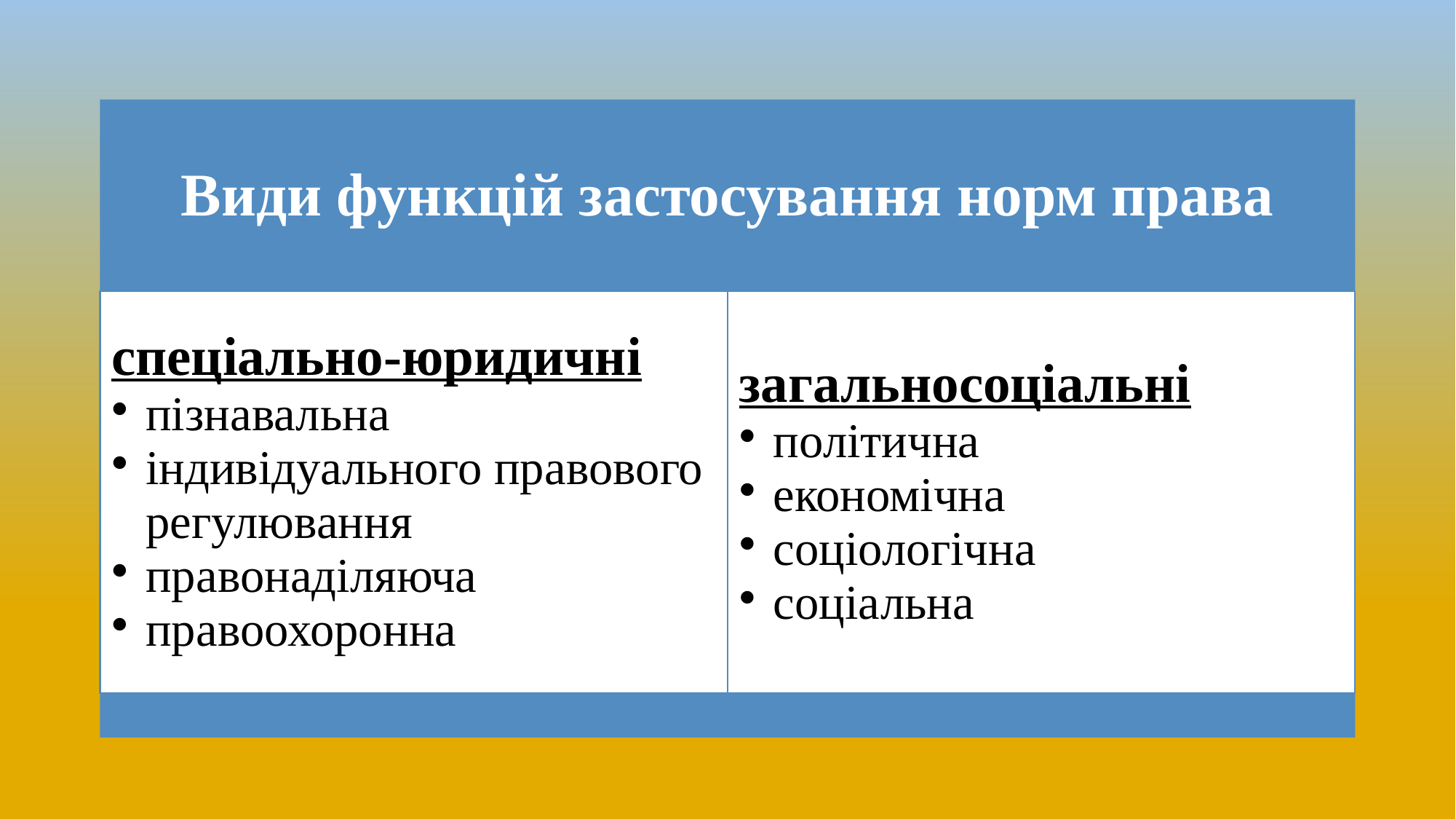

Види функцій застосування норм права
спеціально-юридичні
пізнавальна
індивідуального правового регулювання
правонаділяюча
правоохоронна
загальносоціальні
політична
економічна
соціологічна
соціальна